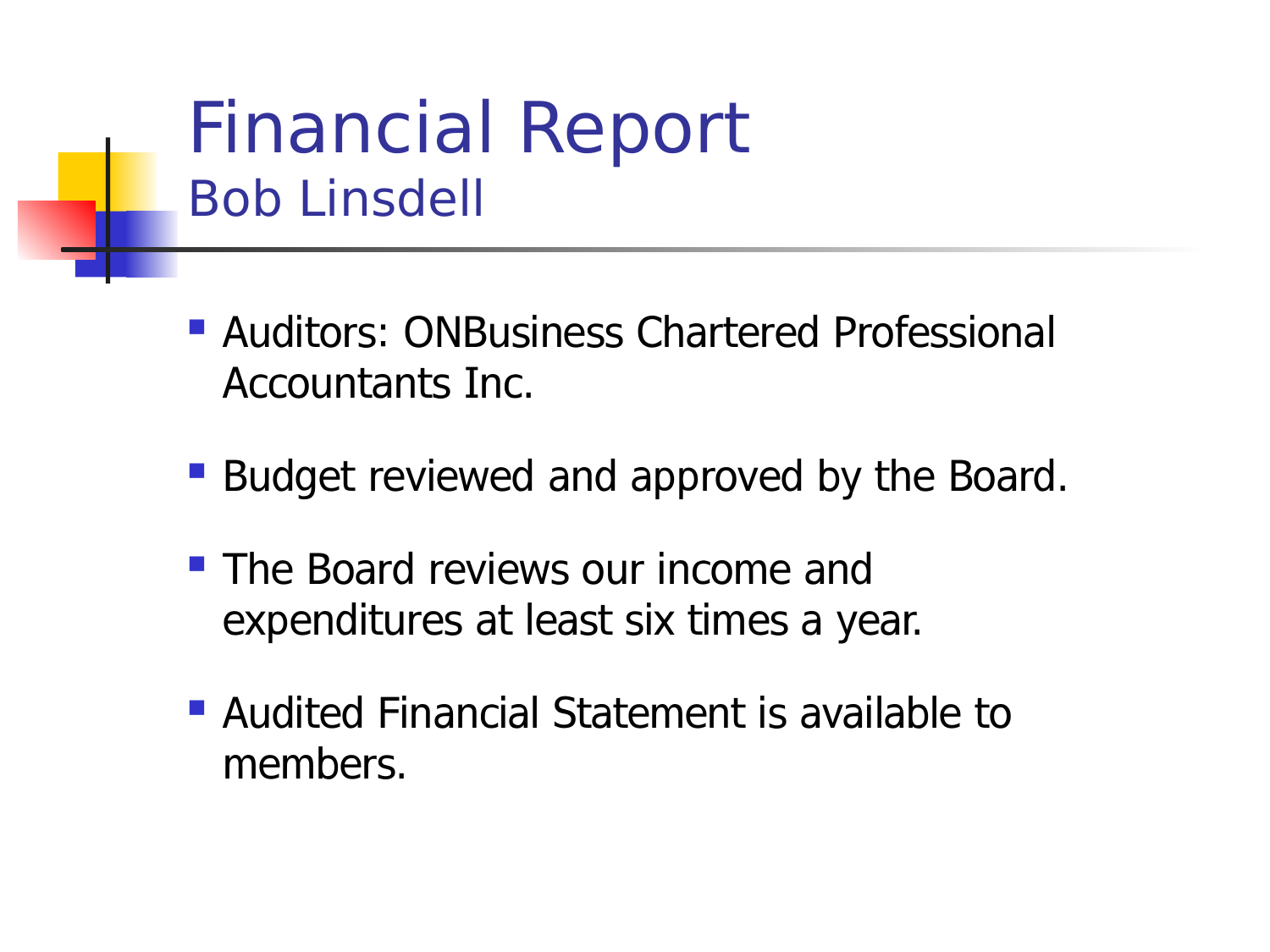

# Financial Report Bob Linsdell
Auditors: ONBusiness Chartered Professional Accountants Inc.
Budget reviewed and approved by the Board.
The Board reviews our income and expenditures at least six times a year.
Audited Financial Statement is available to members.